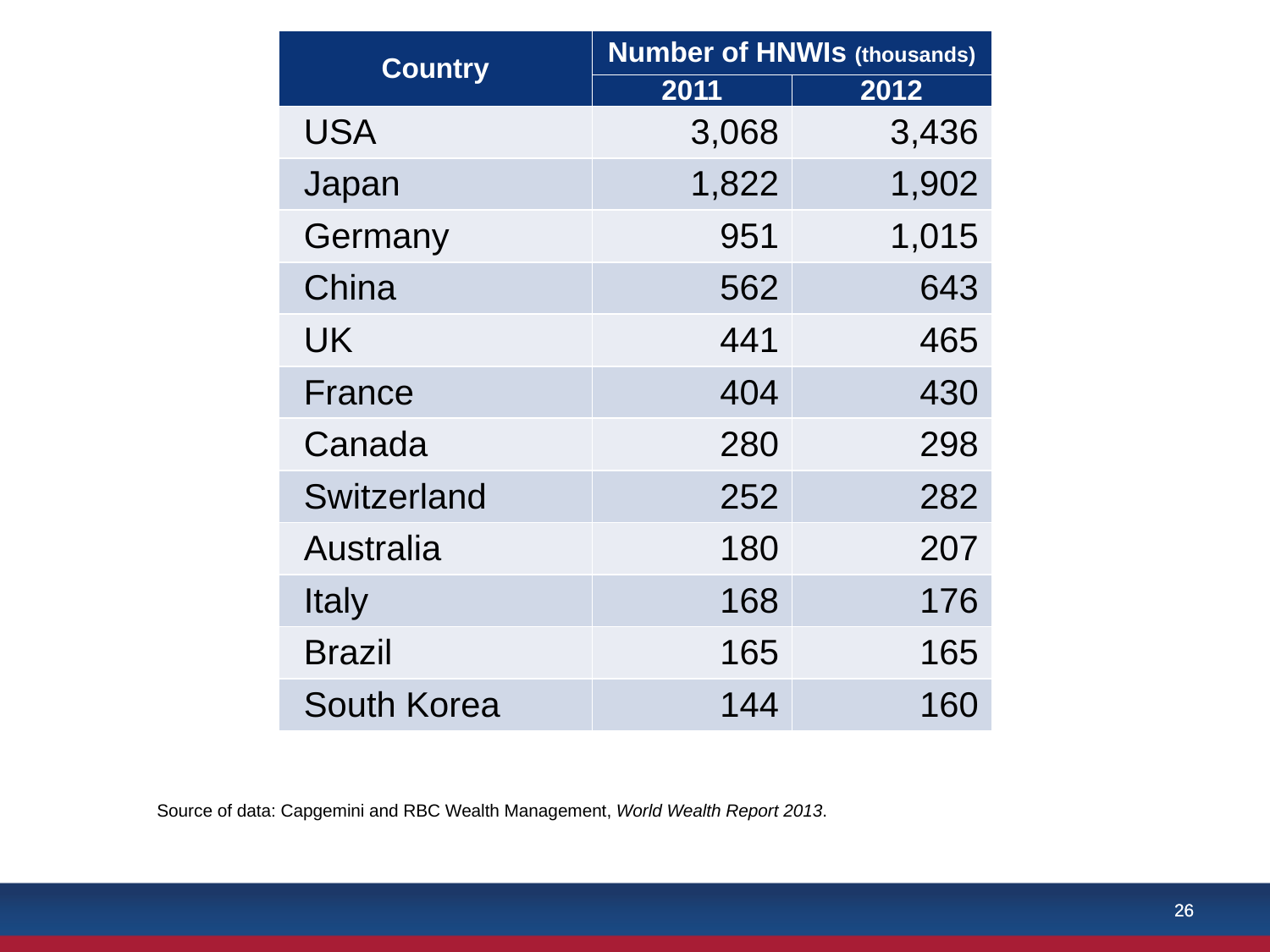

| Country | Number of HNWIs (thousands) |  |
| --- | --- | --- |
|  | 2011 | 2012 |
| USA | 3,068 | 3,436 |
| Japan | 1,822 | 1,902 |
| Germany | 951 | 1,015 |
| China | 562 | 643 |
| UK | 441 | 465 |
| France | 404 | 430 |
| Canada | 280 | 298 |
| Switzerland | 252 | 282 |
| Australia | 180 | 207 |
| Italy | 168 | 176 |
| Brazil | 165 | 165 |
| South Korea | 144 | 160 |
Source of data: Capgemini and RBC Wealth Management, World Wealth Report 2013.